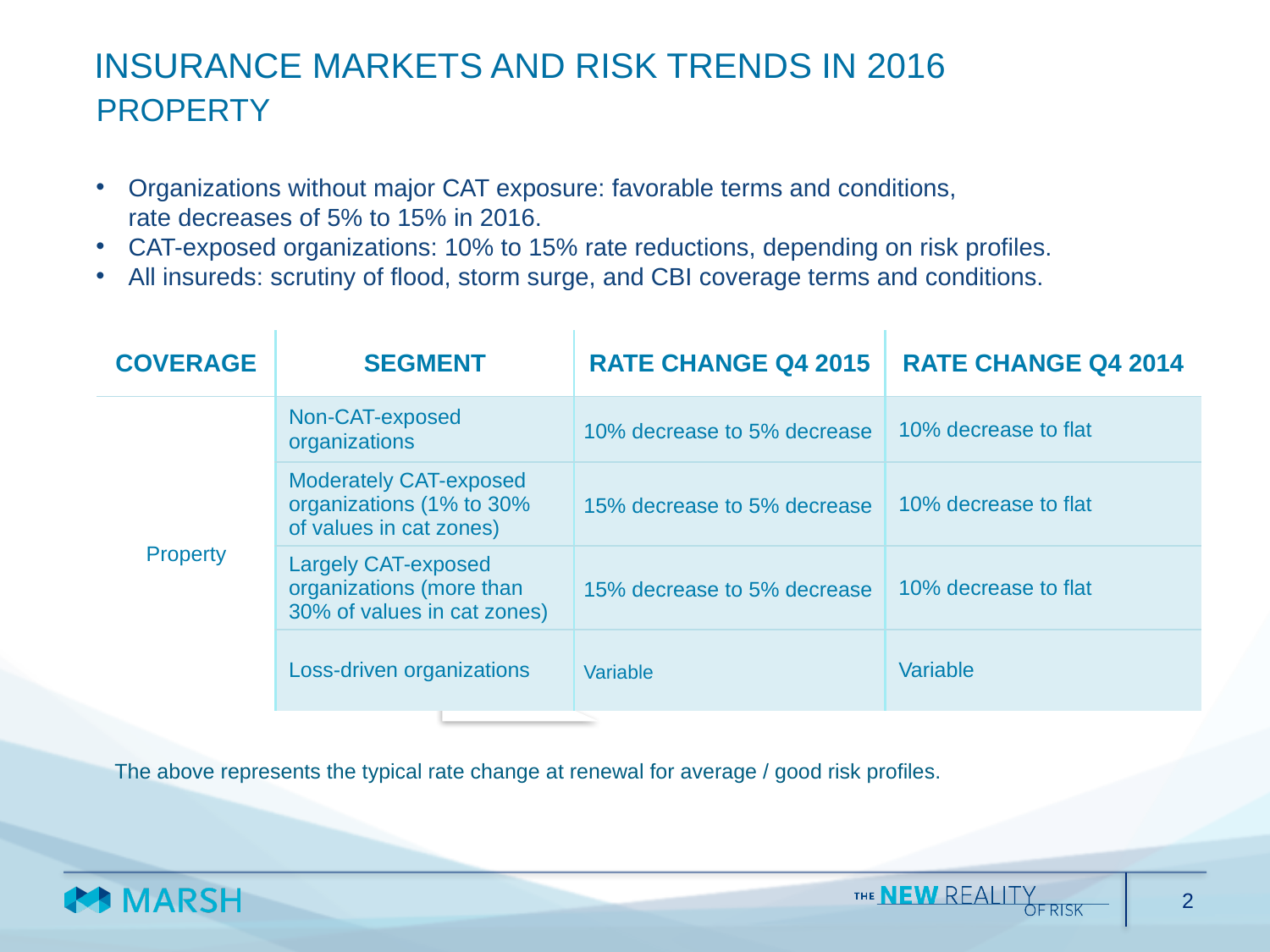

INSURANCE MARKETS AND RISK TRENDS IN 2016
PROPERTY
Organizations without major CAT exposure: favorable terms and conditions,
rate decreases of 5% to 15% in 2016.
CAT-exposed organizations: 10% to 15% rate reductions, depending on risk profiles.
All insureds: scrutiny of flood, storm surge, and CBI coverage terms and conditions.
| COVERAGE | SEGMENT | RATE CHANGE Q4 2015 | RATE CHANGE Q4 2014 |
| --- | --- | --- | --- |
| Property | Non-CAT-exposed organizations | 10% decrease to 5% decrease | 10% decrease to flat |
|  | Moderately CAT-exposed organizations (1% to 30% of values in cat zones) | 15% decrease to 5% decrease | 10% decrease to flat |
|  | Largely CAT-exposed organizations (more than 30% of values in cat zones) | 15% decrease to 5% decrease | 10% decrease to flat |
|  | Loss-driven organizations | Variable | Variable |

The above represents the typical rate change at renewal for average / good risk profiles.
2